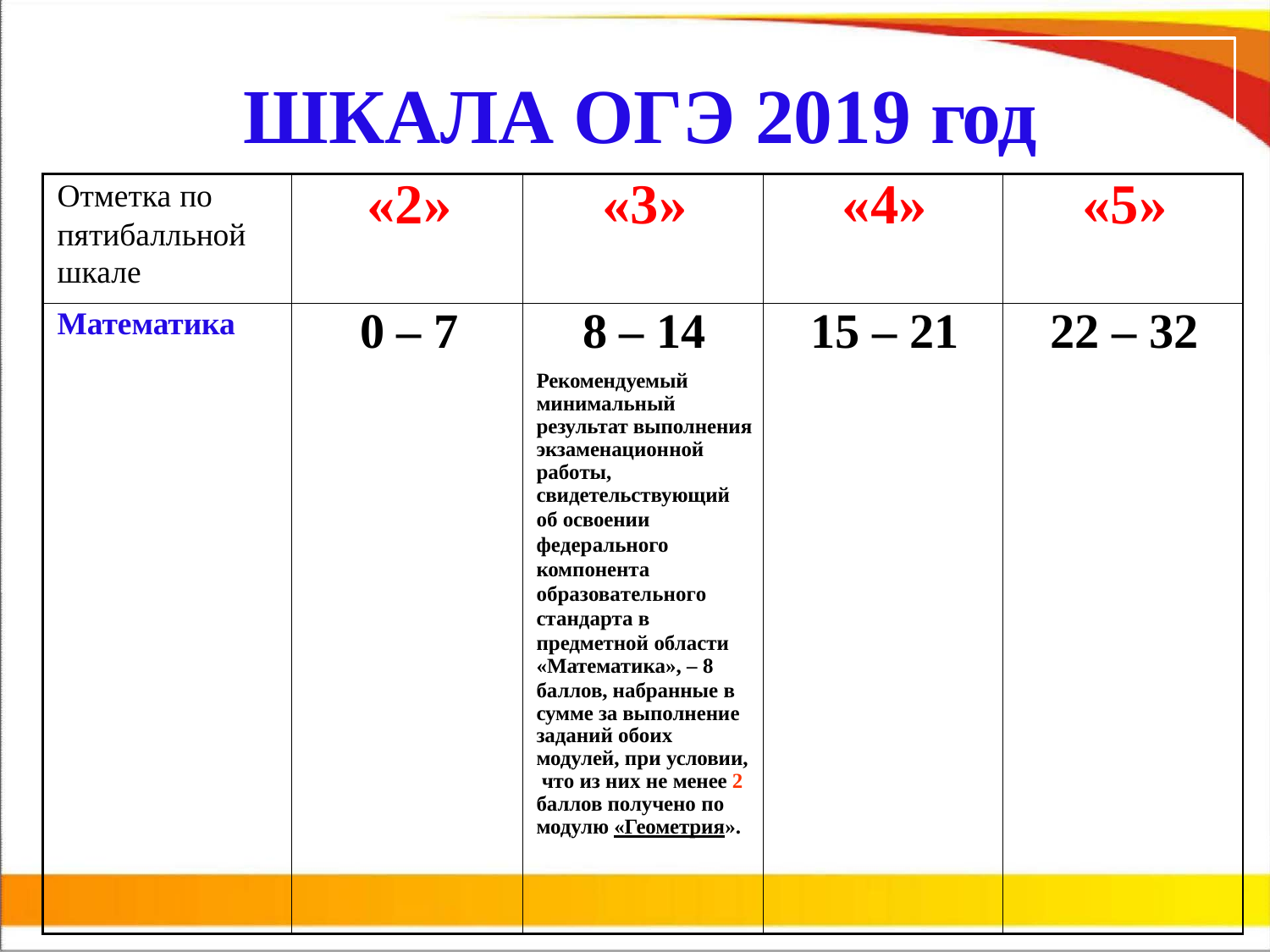

# ШКАЛА ОГЭ 2019 год
| Отметка по пятибалльной шкале | «2» | «3» | «4» | «5» |
| --- | --- | --- | --- | --- |
| Математика | 0 – 7 | 8 – 14 Рекомендуемый минимальный результат выполнения экзаменационной работы, свидетельствующий об освоении федерального компонента образовательного стандарта в предметной области «Математика», – 8 баллов, набранные в сумме за выполнение заданий обоих модулей, при условии, что из них не менее 2 баллов получено по модулю «Геометрия». | 15 – 21 | 22 – 32 |